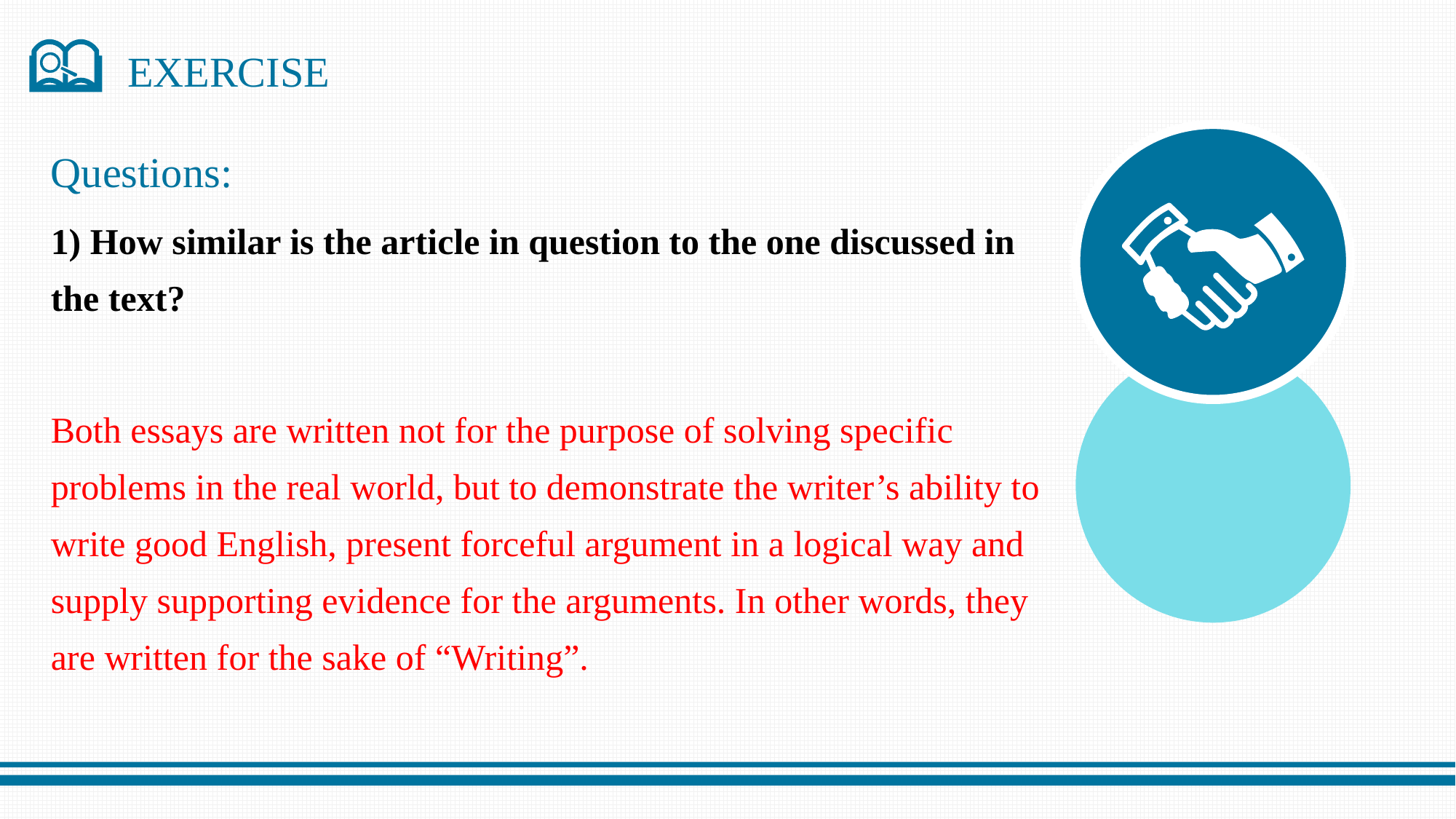

EXERCISE
Questions:
1) How similar is the article in question to the one discussed in the text?

Both essays are written not for the purpose of solving specific problems in the real world, but to demonstrate the writer’s ability to write good English, present forceful argument in a logical way and supply supporting evidence for the arguments. In other words, they are written for the sake of “Writing”.